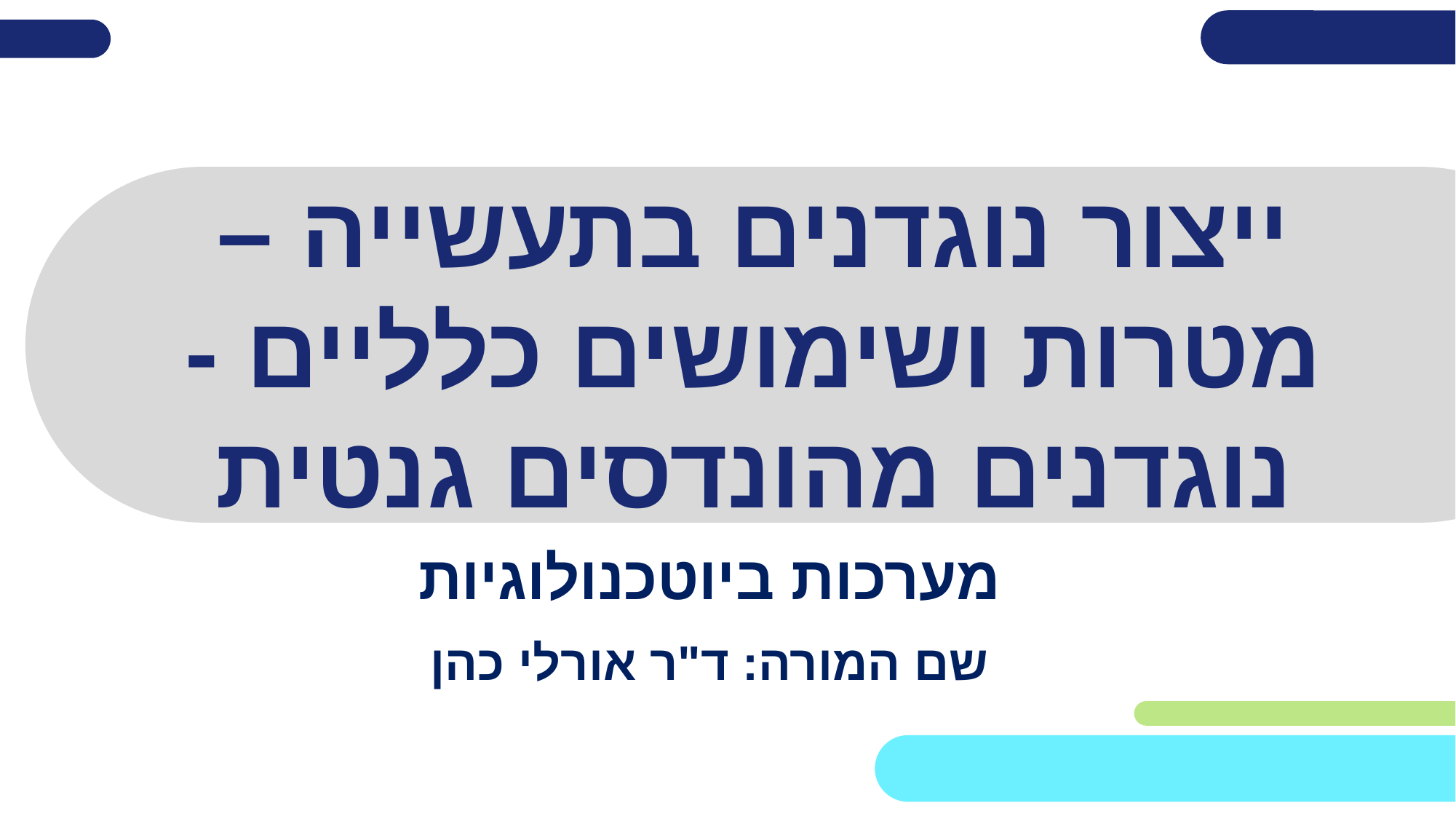

# ייצור נוגדנים בתעשייה – מטרות ושימושים כלליים - נוגדנים מהונדסים גנטית
מערכות ביוטכנולוגיות
שם המורה: ד"ר אורלי כהן